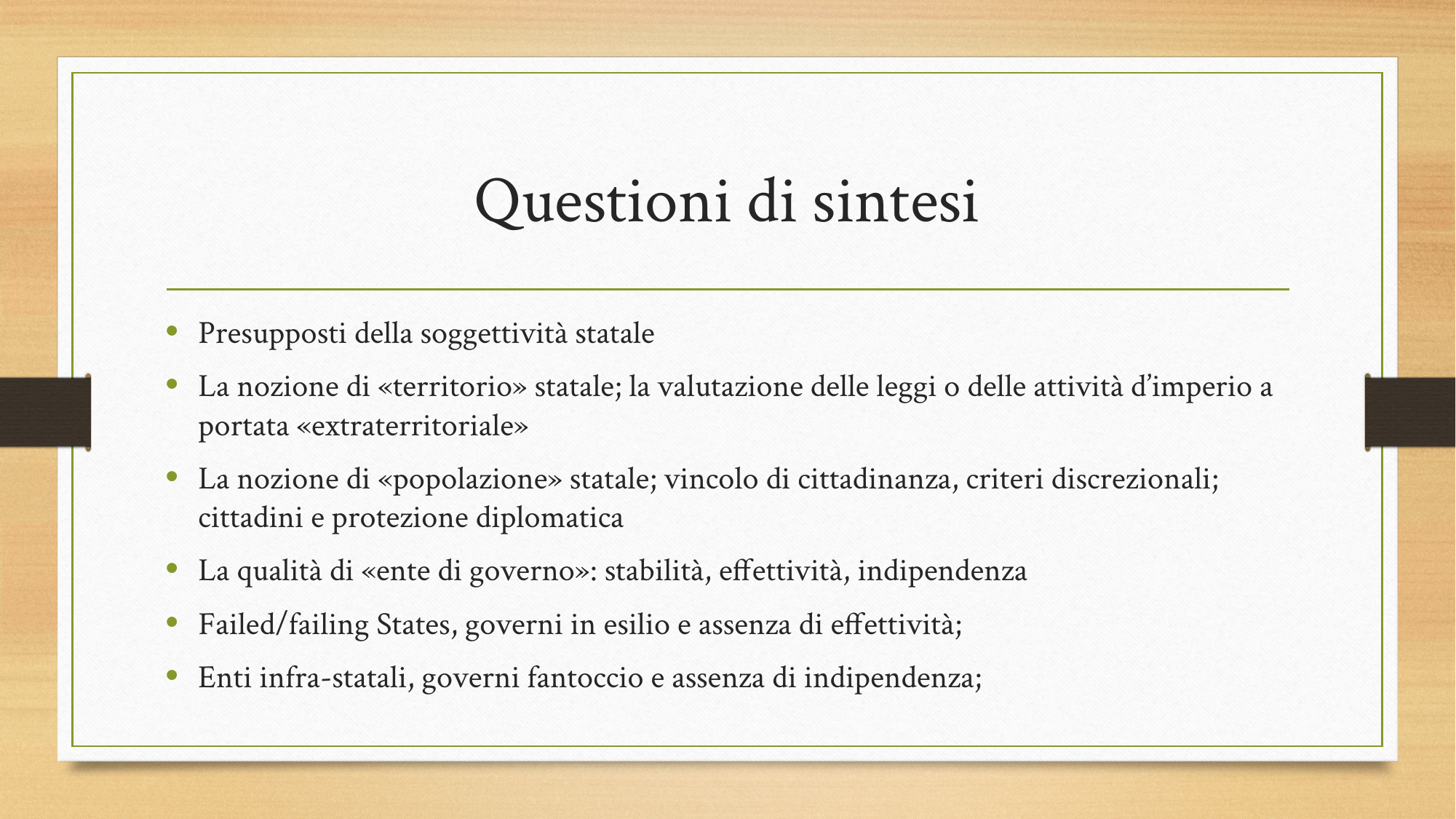

# Questioni di sintesi
Presupposti della soggettività statale
La nozione di «territorio» statale; la valutazione delle leggi o delle attività d’imperio a portata «extraterritoriale»
La nozione di «popolazione» statale; vincolo di cittadinanza, criteri discrezionali; cittadini e protezione diplomatica
La qualità di «ente di governo»: stabilità, effettività, indipendenza
Failed/failing States, governi in esilio e assenza di effettività;
Enti infra-statali, governi fantoccio e assenza di indipendenza;